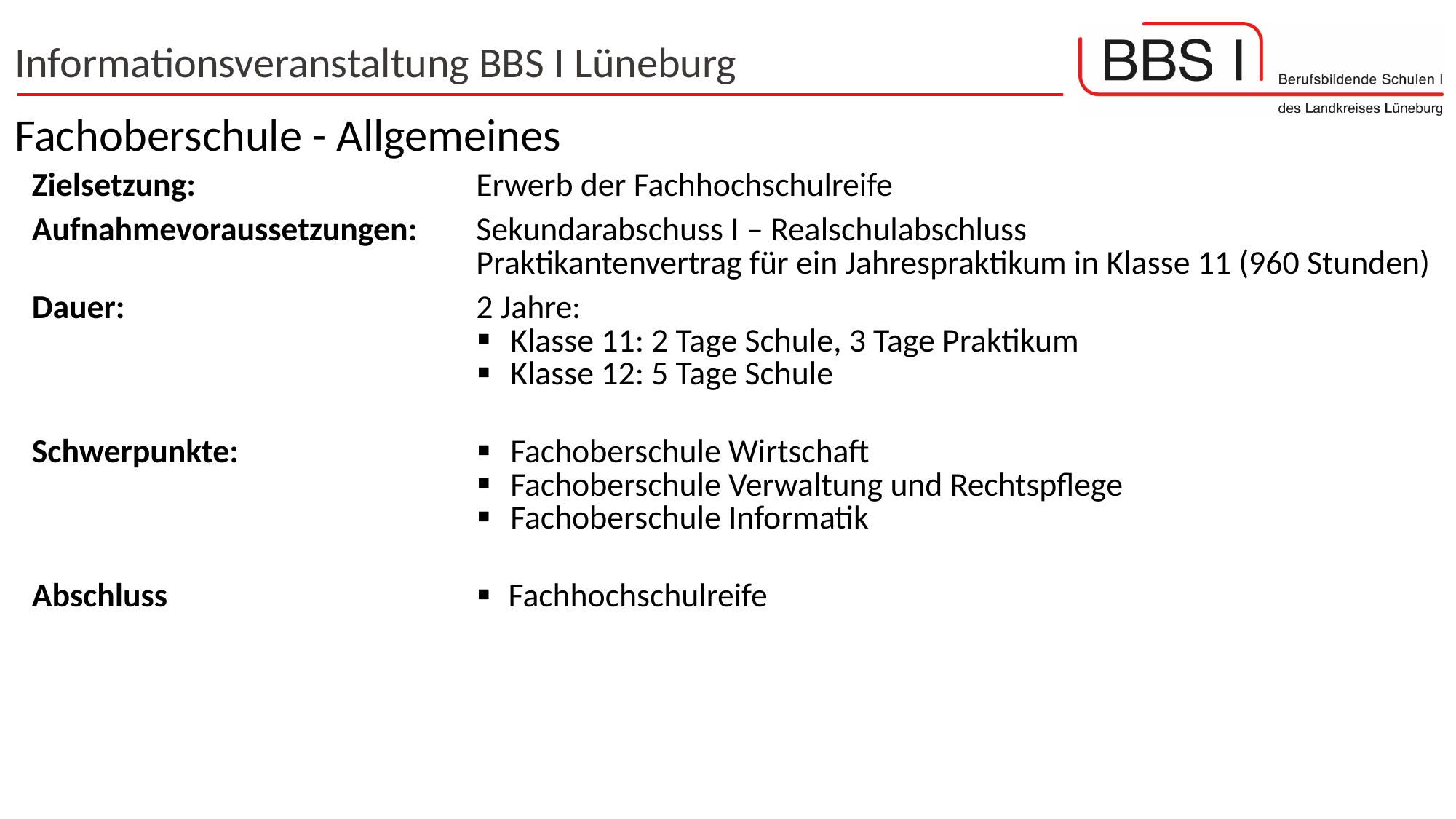

# Fachoberschule - Allgemeines
| Zielsetzung: | Erwerb der Fachhochschulreife |
| --- | --- |
| Aufnahmevoraussetzungen: | Sekundarabschuss I – Realschulabschluss Praktikantenvertrag für ein Jahrespraktikum in Klasse 11 (960 Stunden) |
| Dauer: | 2 Jahre: Klasse 11: 2 Tage Schule, 3 Tage Praktikum Klasse 12: 5 Tage Schule |
| Schwerpunkte: | Fachoberschule Wirtschaft Fachoberschule Verwaltung und Rechtspflege Fachoberschule Informatik |
| Abschluss | Fachhochschulreife |